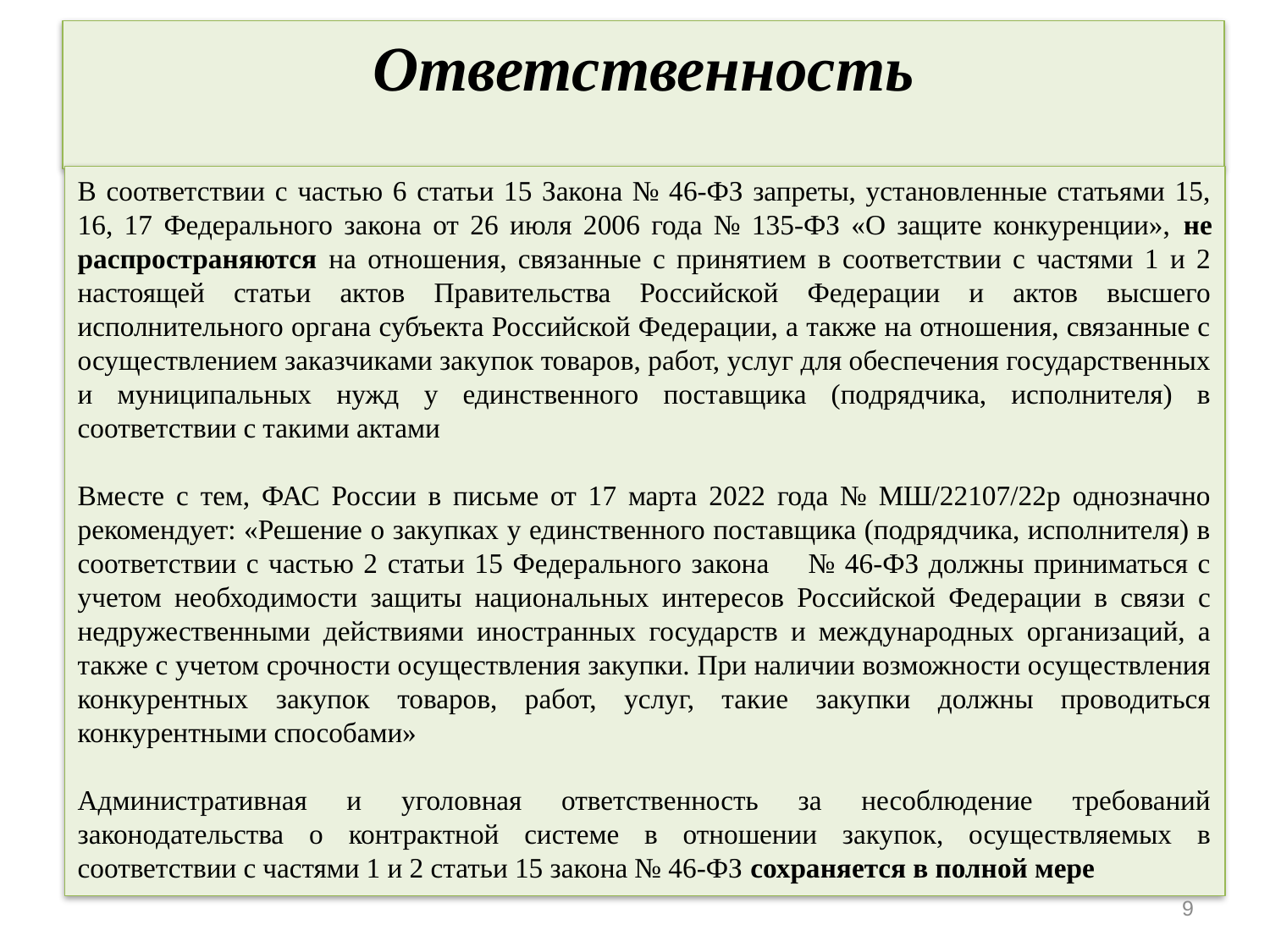

# Ответственность
В соответствии с частью 6 статьи 15 Закона № 46-ФЗ запреты, установленные статьями 15, 16, 17 Федерального закона от 26 июля 2006 года № 135-ФЗ «О защите конкуренции», не распространяются на отношения, связанные с принятием в соответствии с частями 1 и 2 настоящей статьи актов Правительства Российской Федерации и актов высшего исполнительного органа субъекта Российской Федерации, а также на отношения, связанные с осуществлением заказчиками закупок товаров, работ, услуг для обеспечения государственных и муниципальных нужд у единственного поставщика (подрядчика, исполнителя) в соответствии с такими актами

Вместе с тем, ФАС России в письме от 17 марта 2022 года № МШ/22107/22р однозначно рекомендует: «Решение о закупках у единственного поставщика (подрядчика, исполнителя) в соответствии с частью 2 статьи 15 Федерального закона    № 46-ФЗ должны приниматься с учетом необходимости защиты национальных интересов Российской Федерации в связи с недружественными действиями иностранных государств и международных организаций, а также с учетом срочности осуществления закупки. При наличии возможности осуществления конкурентных закупок товаров, работ, услуг, такие закупки должны проводиться конкурентными способами»

Административная и уголовная ответственность за несоблюдение требований законодательства о контрактной системе в отношении закупок, осуществляемых в соответствии с частями 1 и 2 статьи 15 закона № 46-ФЗ сохраняется в полной мере
9